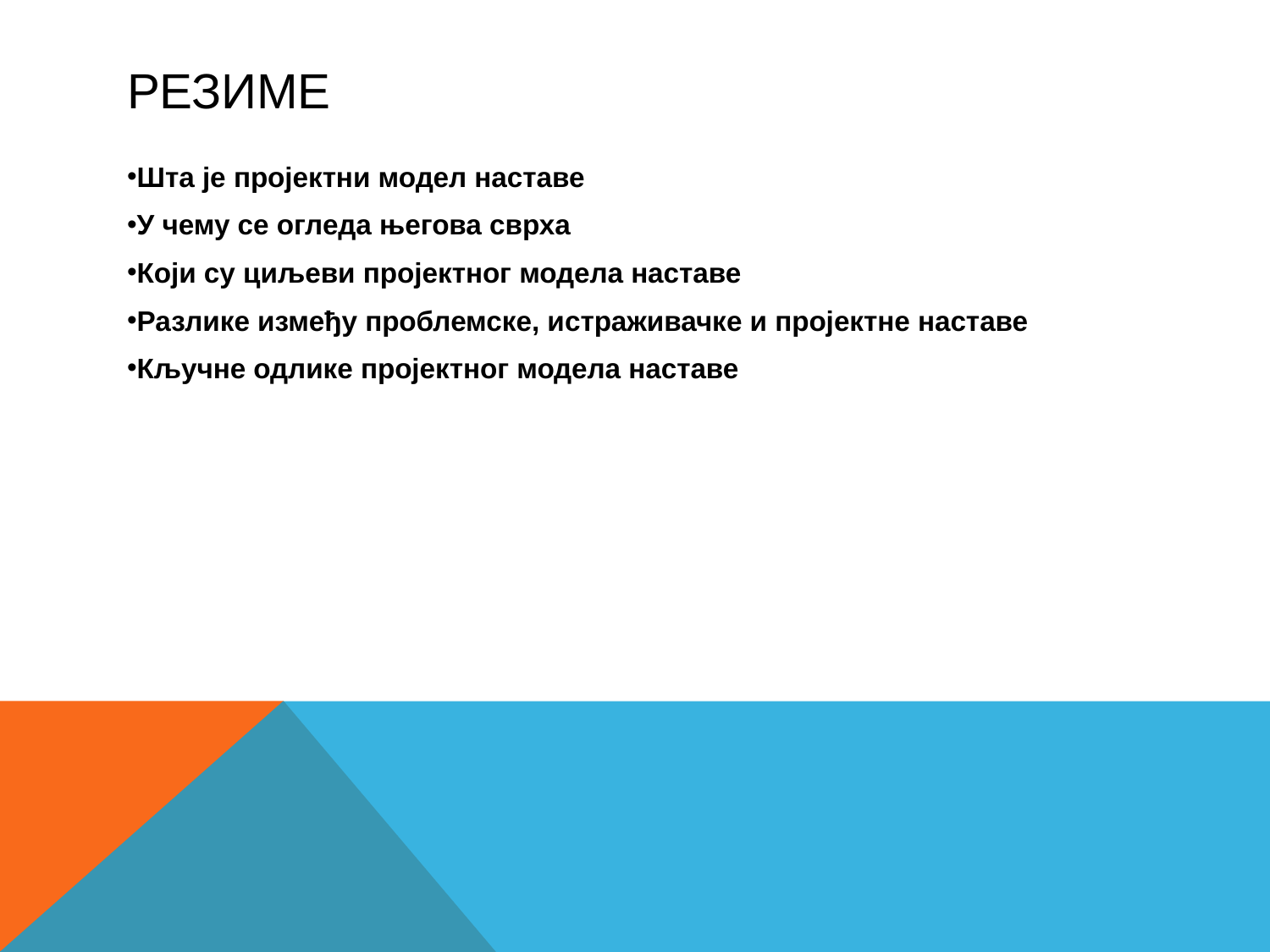

# резиме
Шта је пројектни модел наставе
У чему се огледа његова сврха
Који су циљеви пројектног модела наставе
Разлике између проблемске, истраживачке и пројектне наставе
Кључне одлике пројектног модела наставе